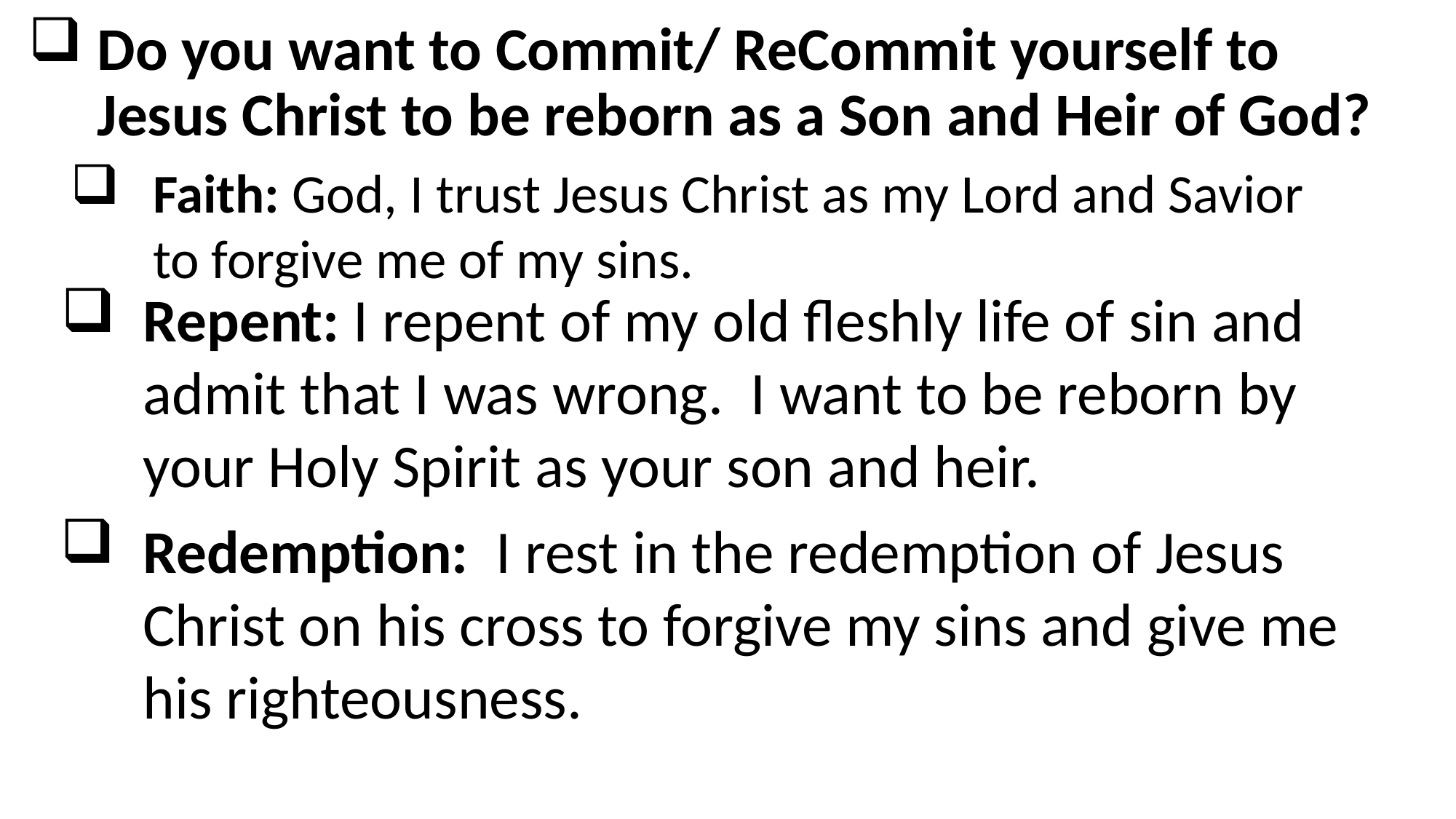

# Do you want to Commit/ ReCommit yourself to Jesus Christ to be reborn as a Son and Heir of God?
Faith: God, I trust Jesus Christ as my Lord and Savior to forgive me of my sins.
Repent: I repent of my old fleshly life of sin and admit that I was wrong.  I want to be reborn by your Holy Spirit as your son and heir.
Redemption:  I rest in the redemption of Jesus Christ on his cross to forgive my sins and give me his righteousness.